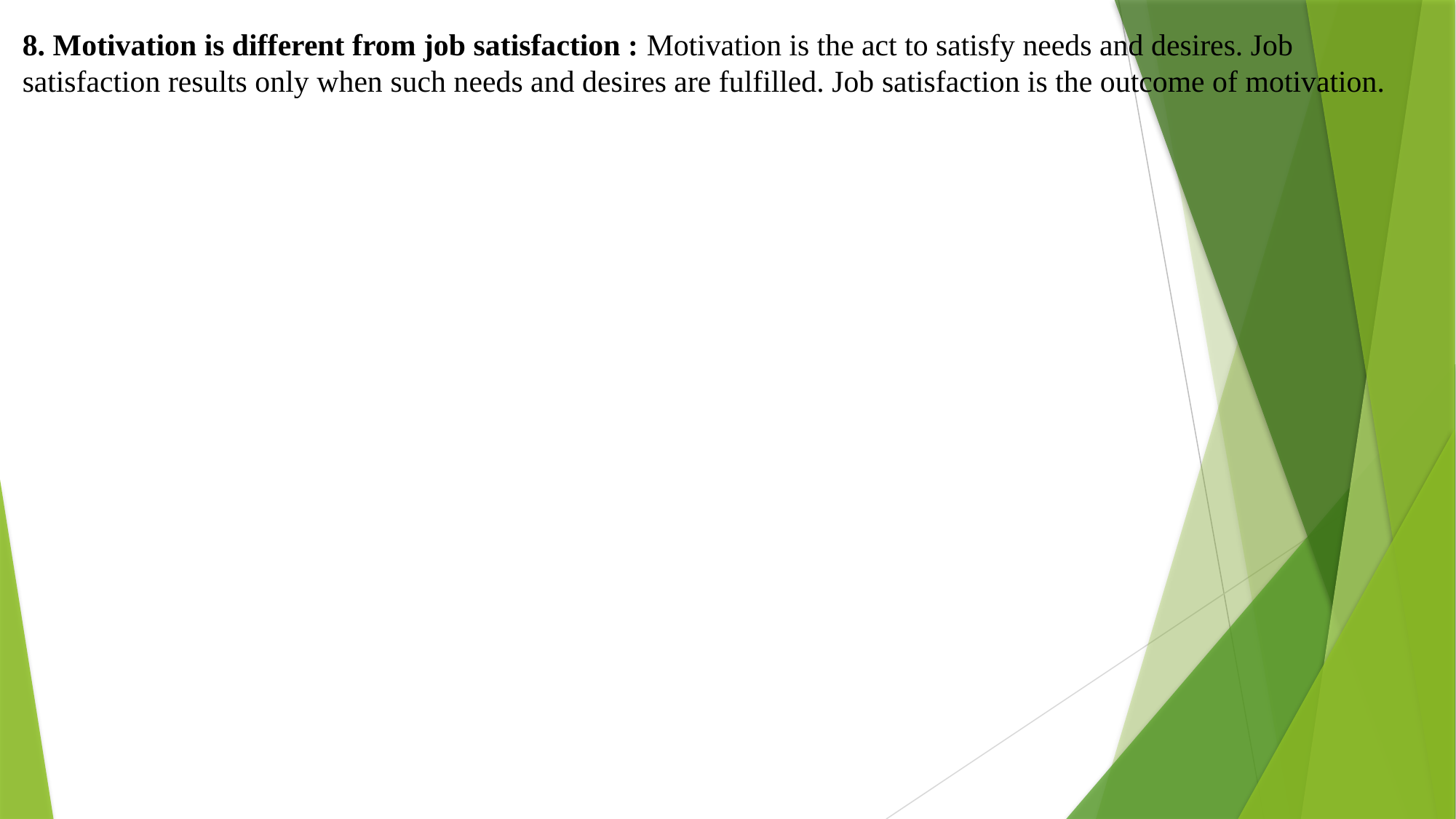

8. Motivation is different from job satisfaction : Motivation is the act to satisfy needs and desires. Job satisfaction results only when such needs and desires are fulfilled. Job satisfaction is the outcome of motivation.